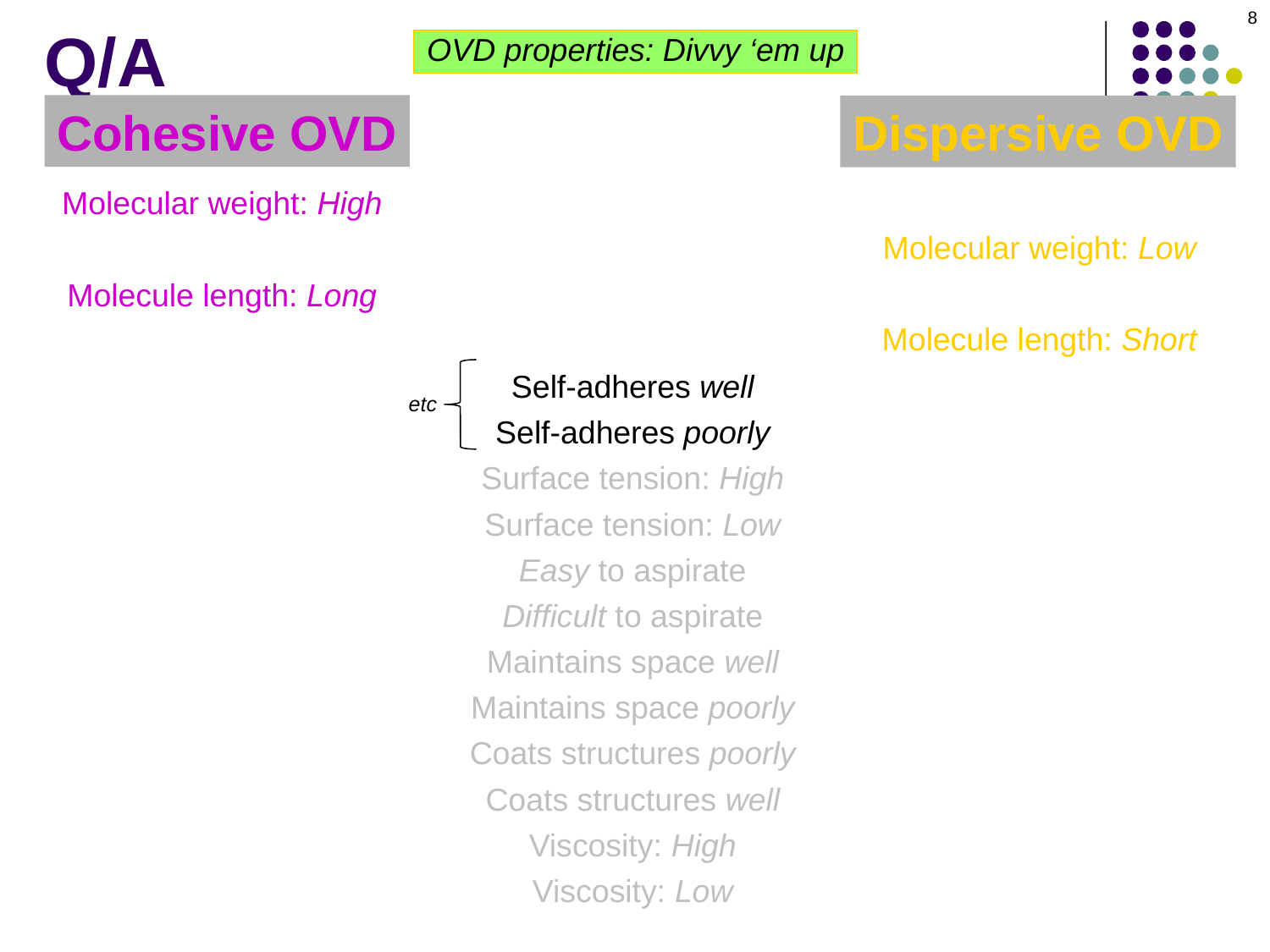

8
# Q/A
OVD properties: Divvy ‘em up
Cohesive OVD
Dispersive OVD

Molecular weight: High
Molecular weight: Low
Molecule length: Long
Molecule length: Short

Molecular weight: High
Molecular weight: Low
Molecule length: Long
Molecule
Molecular weight: High
Molecular weight: Low
Molecule length: Long
Molecule length: Short
Self-adheres well
Self-adheres poorly
Surface tension: High
Surface tension: Low
Easy to aspirate
Difficult to aspirate
Maintains space well
Maintains space poorly
Coats structures poorly
Coats structures well
Viscosity: High
Viscosity: Low

etc